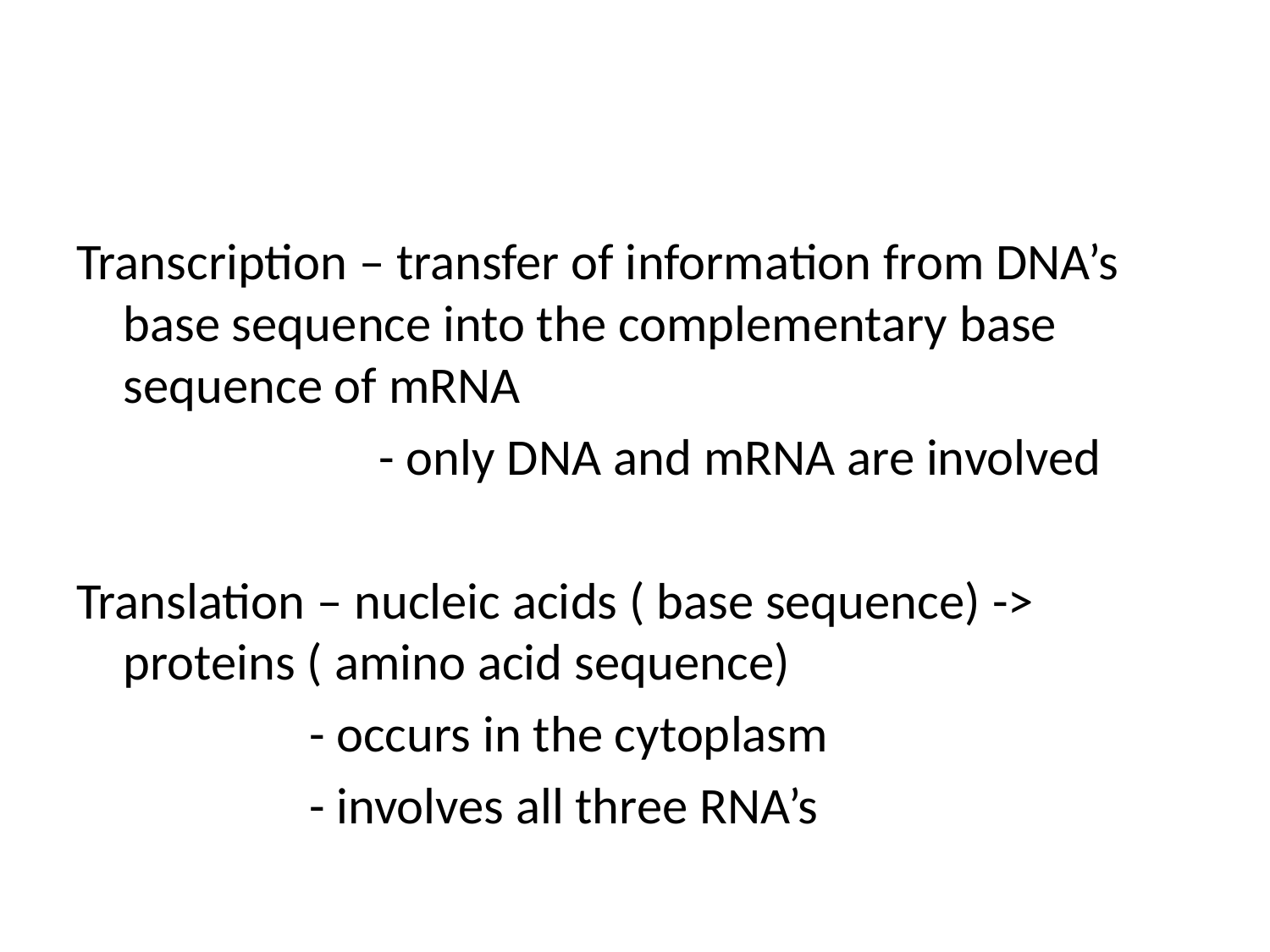

#
Transcription – transfer of information from DNA’s base sequence into the complementary base sequence of mRNA
                          - only DNA and mRNA are involved

Translation – nucleic acids ( base sequence) -> proteins ( amino acid sequence)
                    - occurs in the cytoplasm
                    - involves all three RNA’s